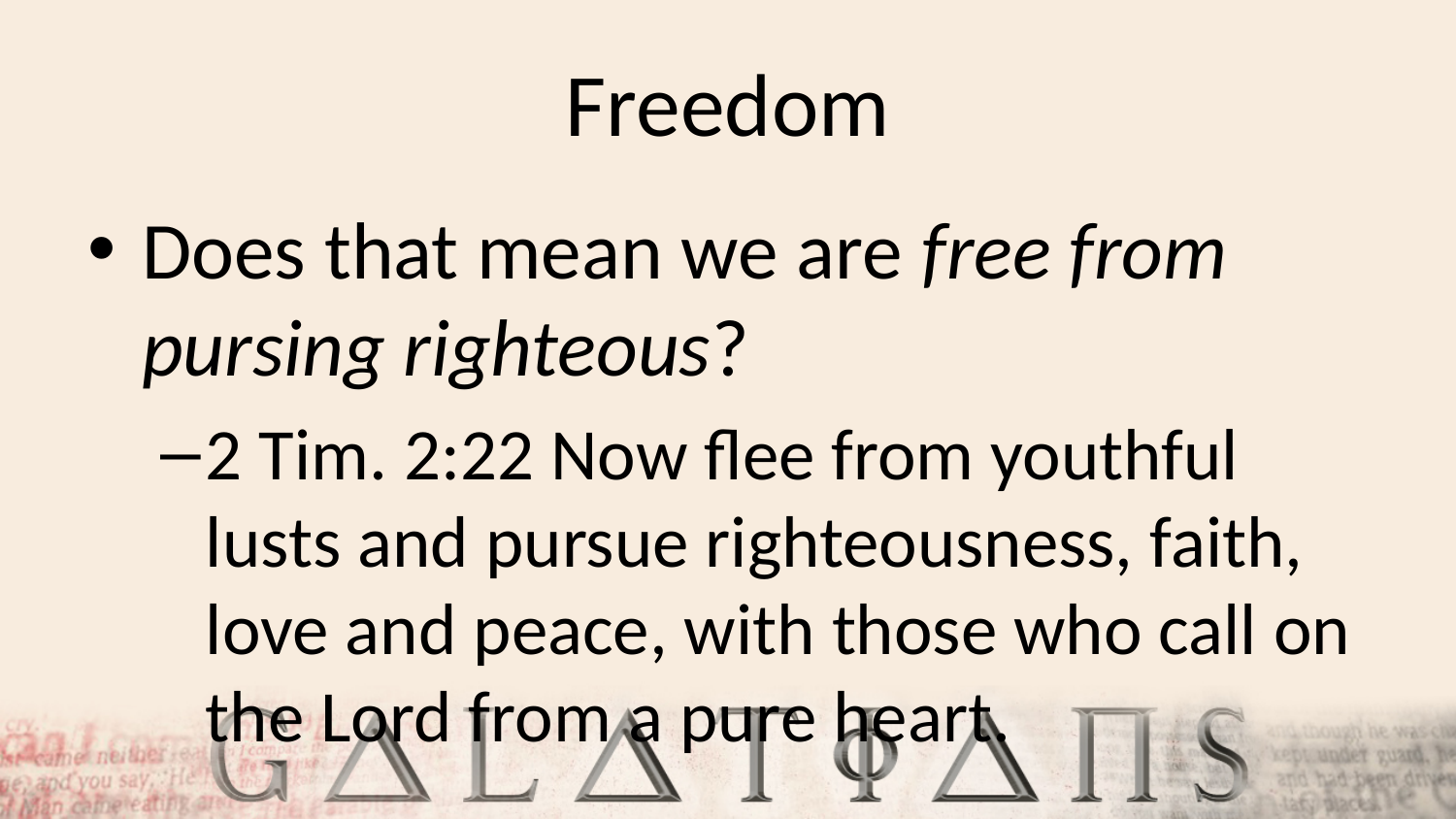

# Freedom
Does that mean we are free from pursing righteous?
2 Tim. 2:22 Now flee from youthful lusts and pursue righteousness, faith, love and peace, with those who call on the Lord from a pure heart.